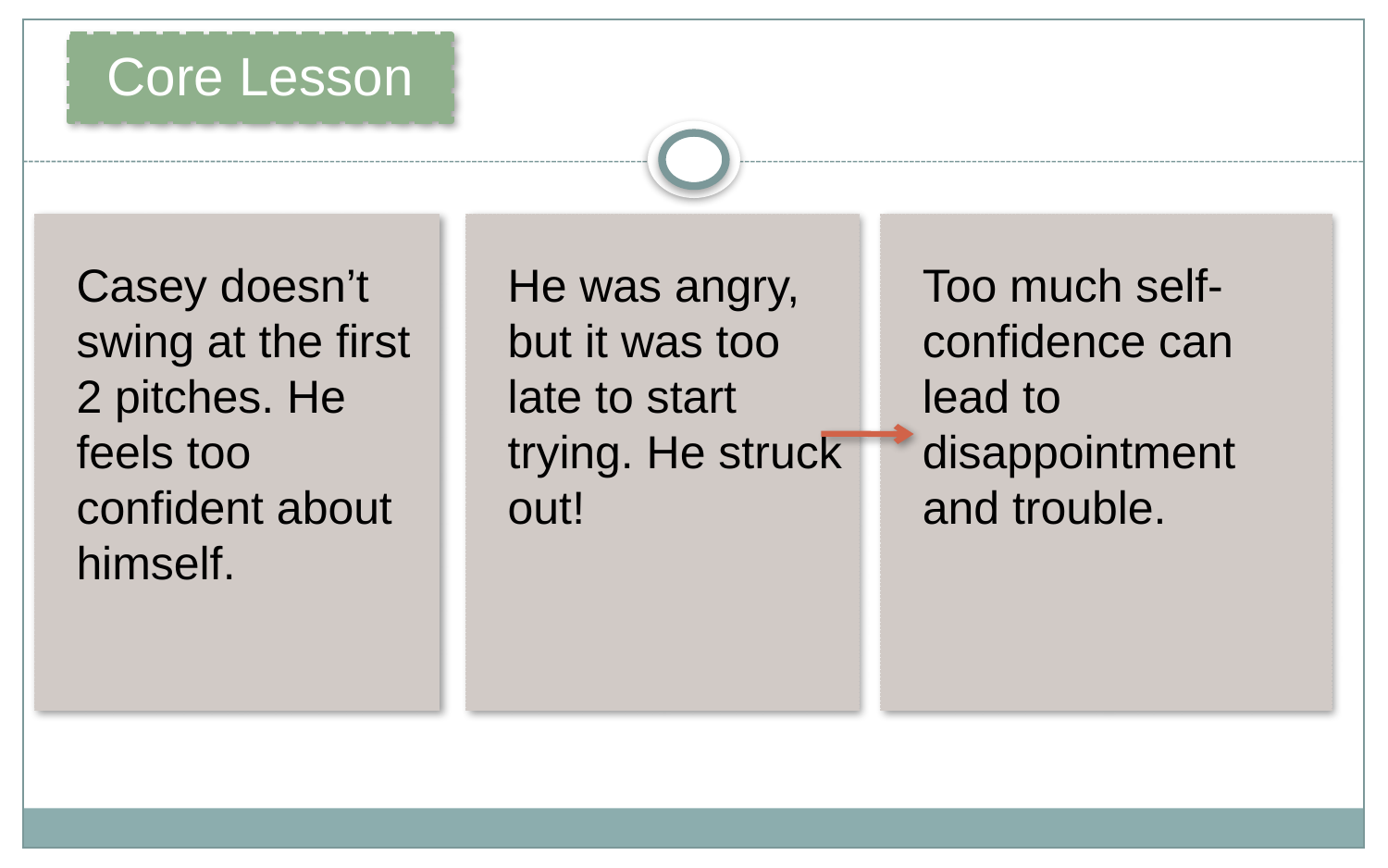

Casey doesn’t swing at the first 2 pitches. He feels too confident about himself.
He was angry, but it was too late to start trying. He struck out!
Too much self-confidence can lead to disappointment and trouble.